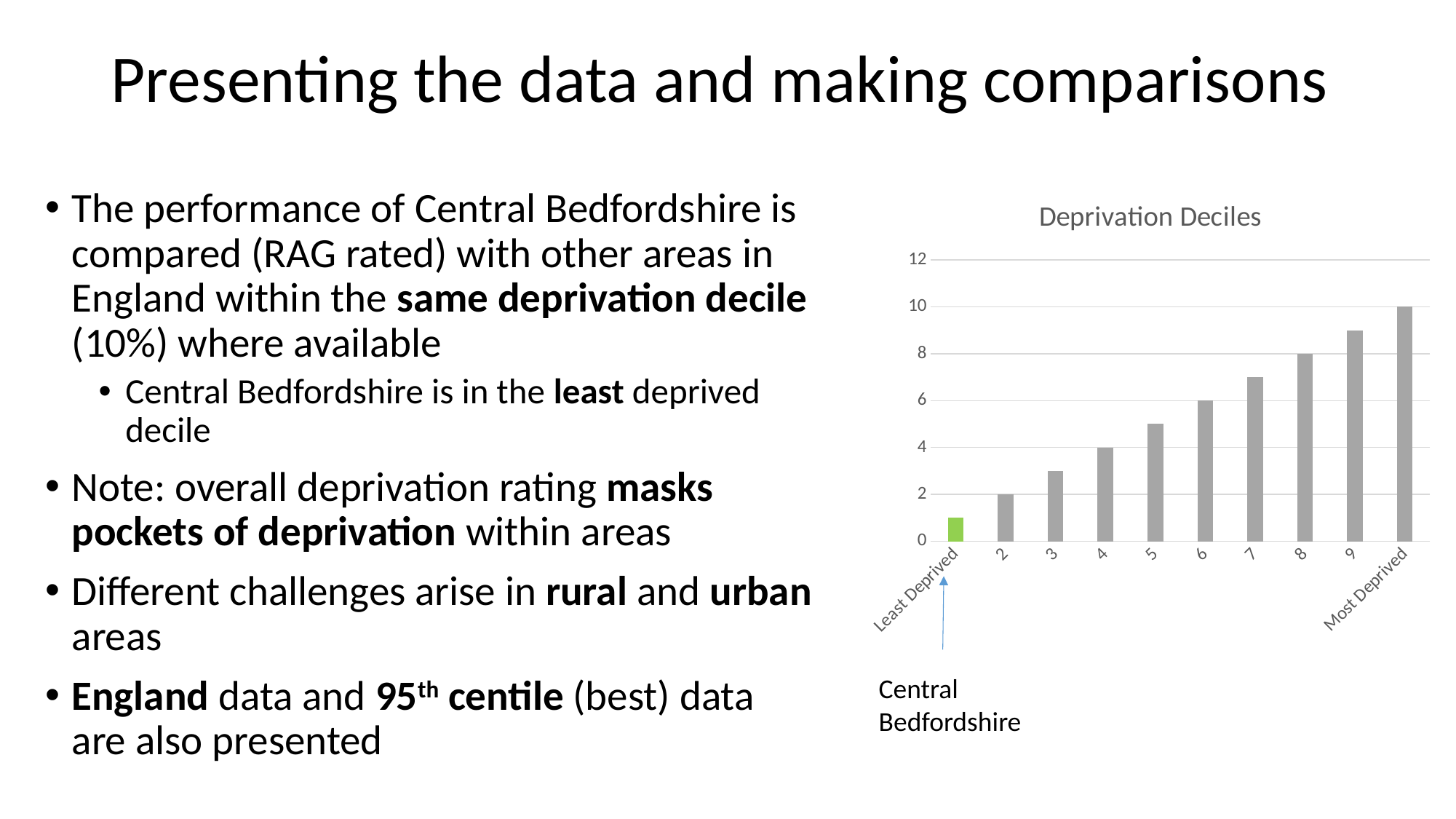

# Presenting the data and making comparisons
The performance of Central Bedfordshire is compared (RAG rated) with other areas in England within the same deprivation decile (10%) where available
Central Bedfordshire is in the least deprived decile
Note: overall deprivation rating masks pockets of deprivation within areas
Different challenges arise in rural and urban areas
England data and 95th centile (best) data are also presented

### Chart: Deprivation Deciles

| Category | Series 1 |
|---|---|
| Least Deprived | 1.0 |
| 2 | 2.0 |
| 3 | 3.0 |
| 4 | 4.0 |
| 5 | 5.0 |
| 6 | 6.0 |
| 7 | 7.0 |
| 8 | 8.0 |
| 9 | 9.0 |
| Most Deprived | 10.0 |
Central Bedfordshire